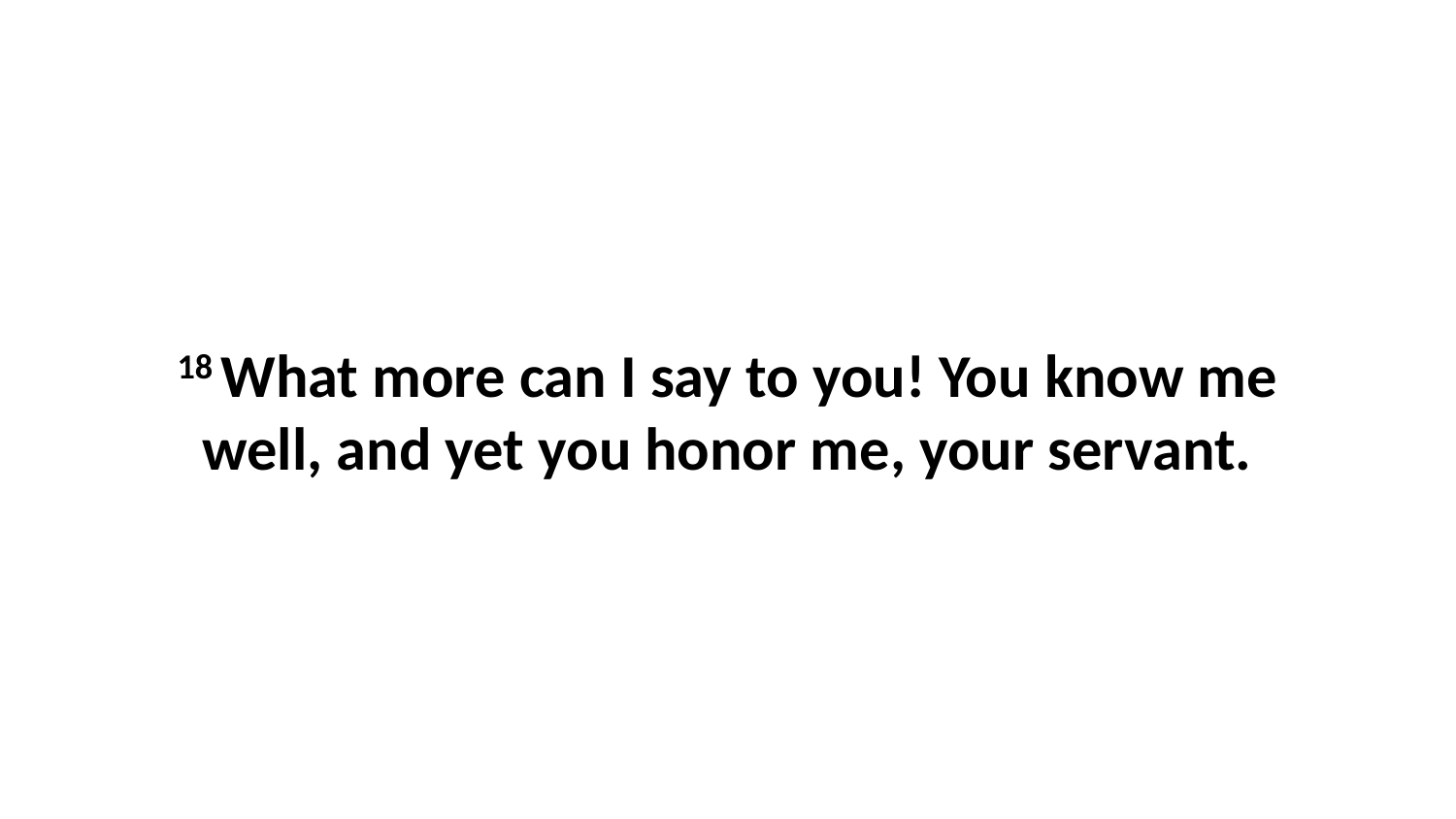

18 What more can I say to you! You know me well, and yet you honor me, your servant.